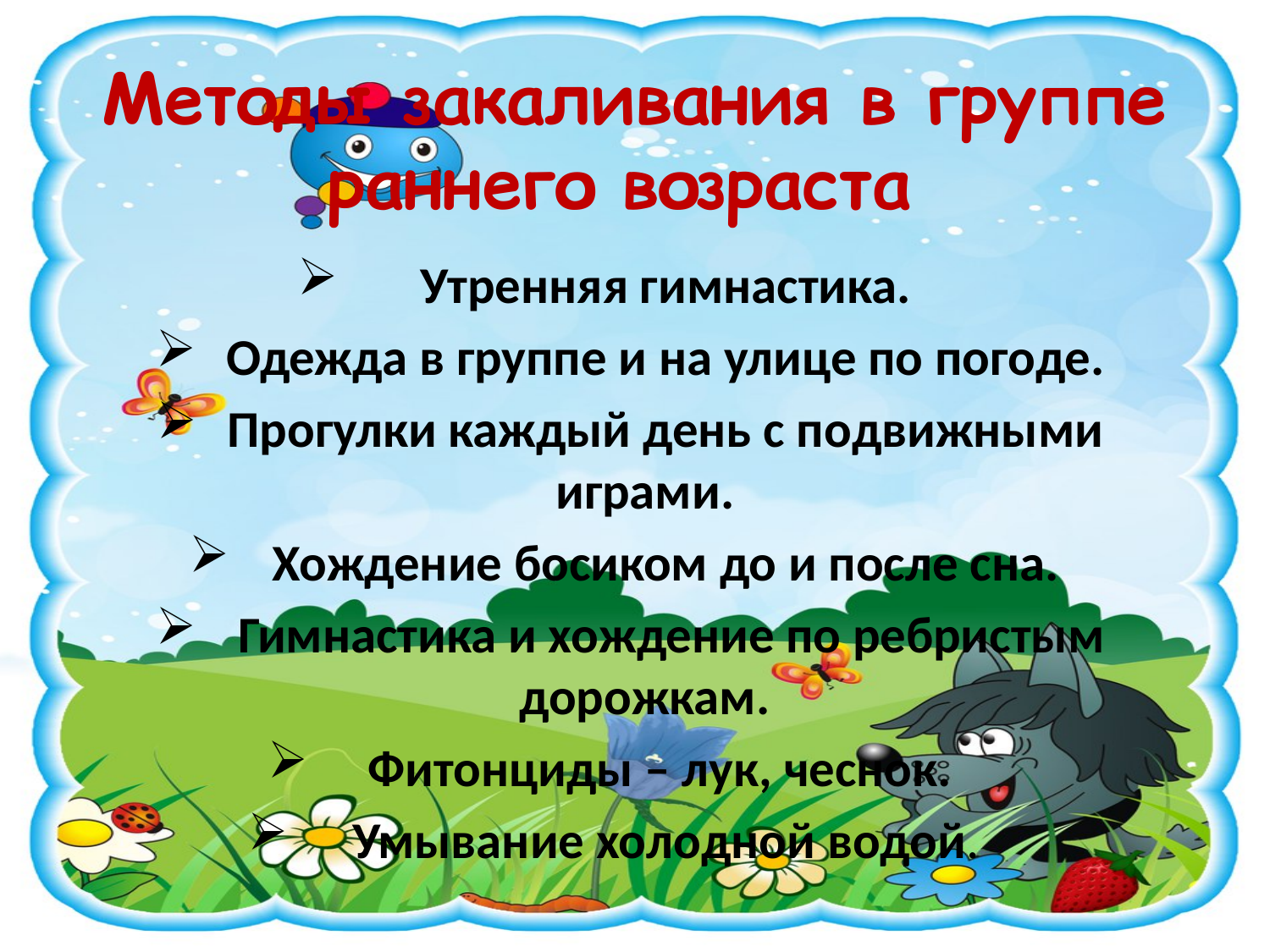

# Методы закаливания в группе раннего возраста

 Утренняя гимнастика.
 Одежда в группе и на улице по погоде.
 Прогулки каждый день с подвижными играми.
 Хождение босиком до и после сна.
  Гимнастика и хождение по ребристым дорожкам.
Фитонциды – лук, чеснок.
 Умывание холодной водой.